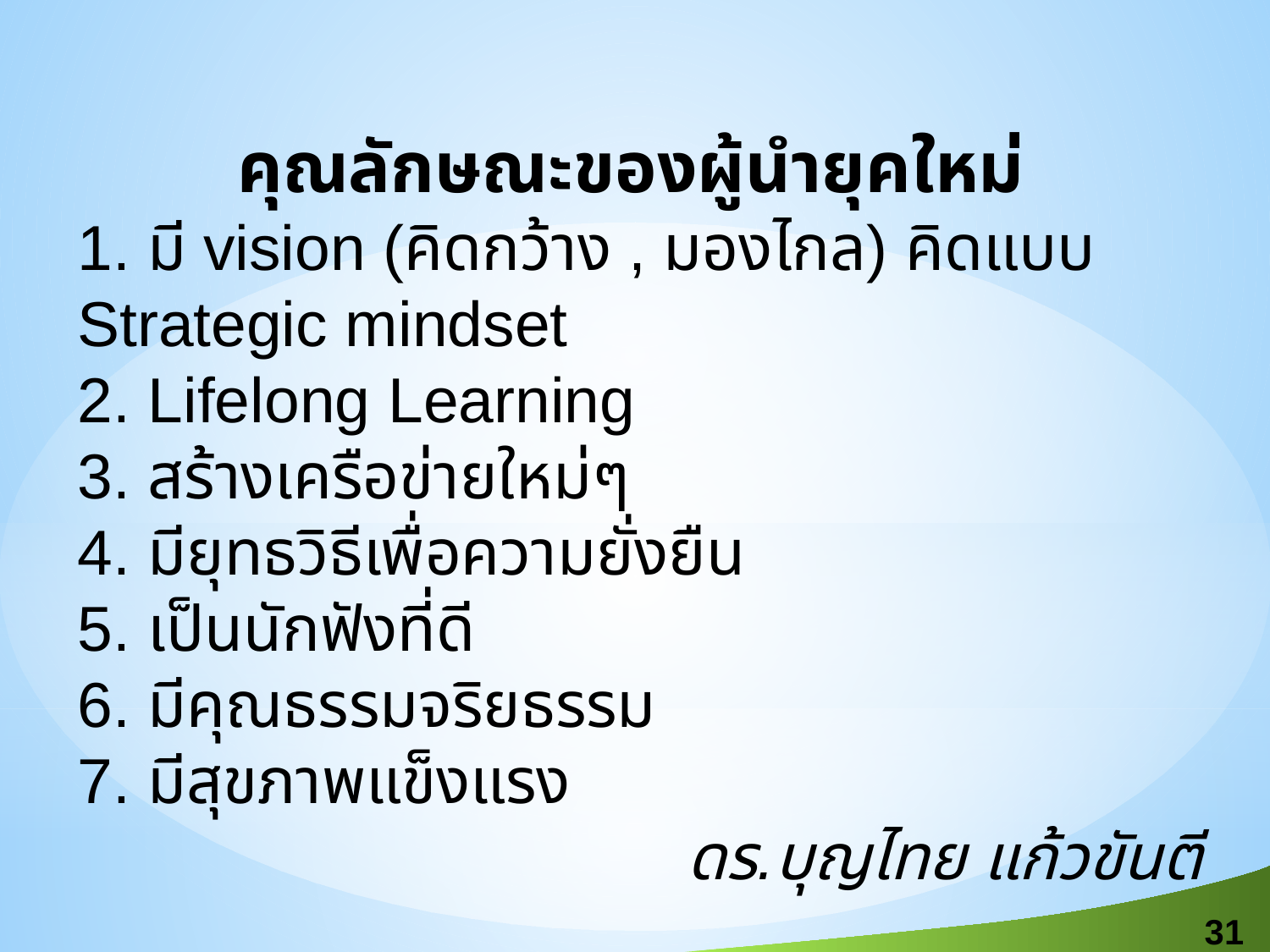

คุณลักษณะของผู้นำยุคใหม่
1. มี vision (คิดกว้าง , มองไกล) คิดแบบ Strategic mindset
2. Lifelong Learning
3. สร้างเครือข่ายใหม่ๆ
4. มียุทธวิธีเพื่อความยั่งยืน
5. เป็นนักฟังที่ดี
6. มีคุณธรรมจริยธรรม
7. มีสุขภาพแข็งแรง
ดร.บุญไทย แก้วขันตี
31